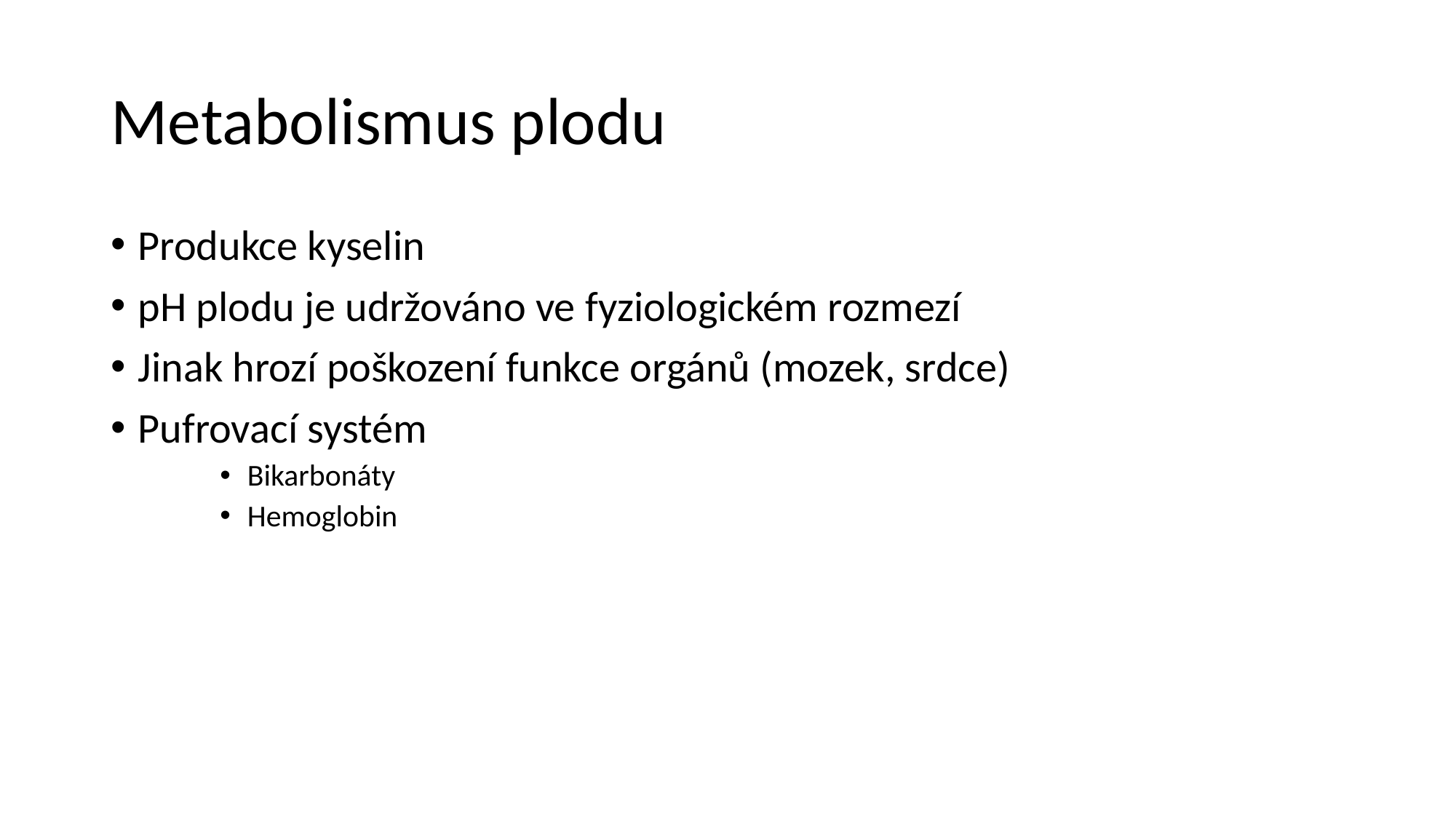

# Metabolismus plodu
Produkce kyselin
pH plodu je udržováno ve fyziologickém rozmezí
Jinak hrozí poškození funkce orgánů (mozek, srdce)
Pufrovací systém
Bikarbonáty
Hemoglobin